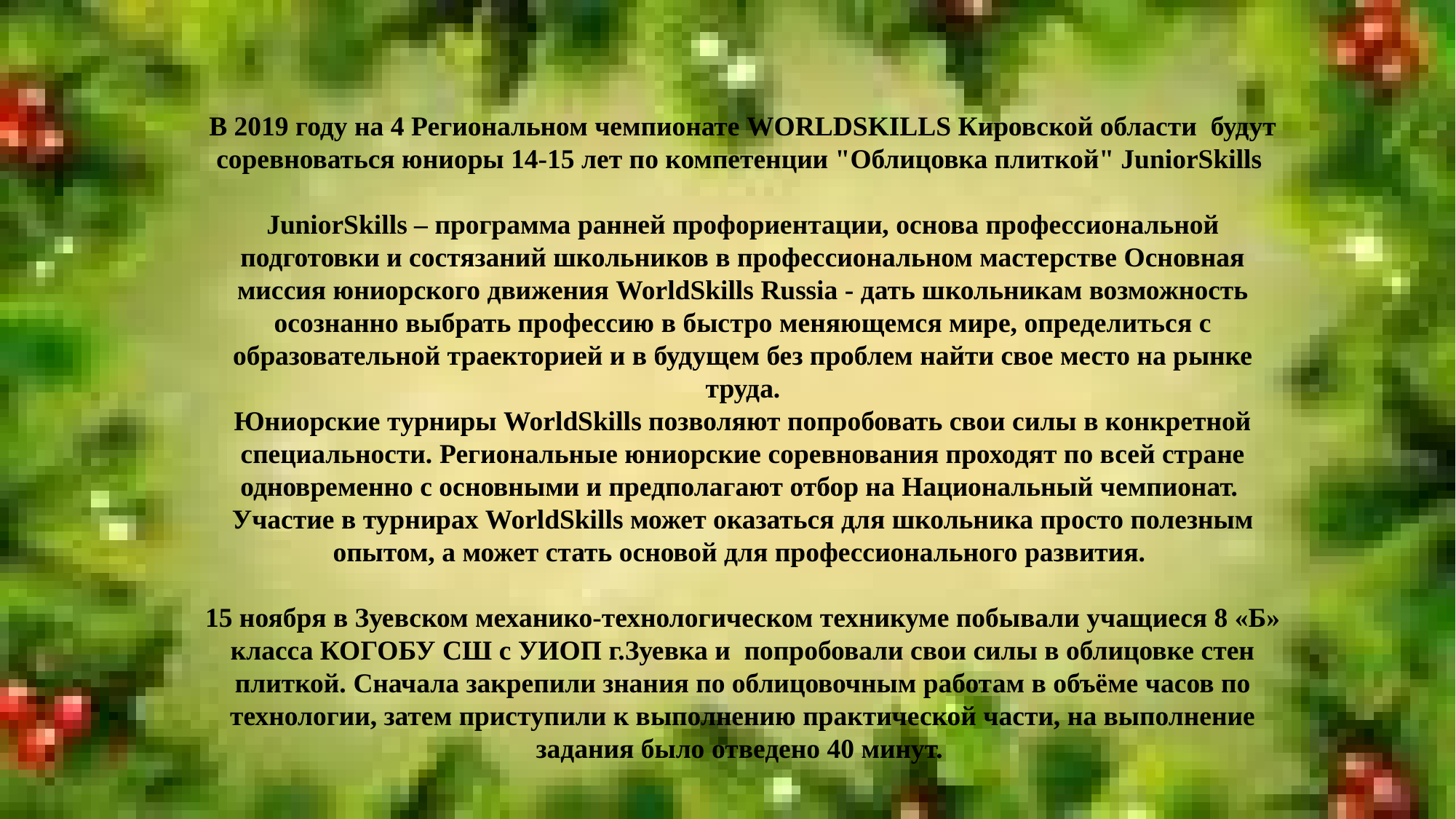

В 2019 году на 4 Региональном чемпионате WORLDSKILLS Кировской области  будут соревноваться юниоры 14-15 лет по компетенции "Облицовка плиткой" JuniorSkills

JuniorSkills – программа ранней профориентации, основа профессиональной подготовки и состязаний школьников в профессиональном мастерстве Основная миссия юниорского движения WorldSkills Russia - дать школьникам возможность осознанно выбрать профессию в быстро меняющемся мире, определиться с образовательной траекторией и в будущем без проблем найти свое место на рынке труда.
Юниорские турниры WorldSkills позволяют попробовать свои силы в конкретной специальности. Региональные юниорские соревнования проходят по всей стране одновременно с основными и предполагают отбор на Национальный чемпионат.
Участие в турнирах WorldSkills может оказаться для школьника просто полезным опытом, а может стать основой для профессионального развития.

15 ноября в Зуевском механико-технологическом техникуме побывали учащиеся 8 «Б» класса КОГОБУ СШ с УИОП г.Зуевка и  попробовали свои силы в облицовке стен плиткой. Сначала закрепили знания по облицовочным работам в объёме часов по технологии, затем приступили к выполнению практической части, на выполнение задания было отведено 40 минут.